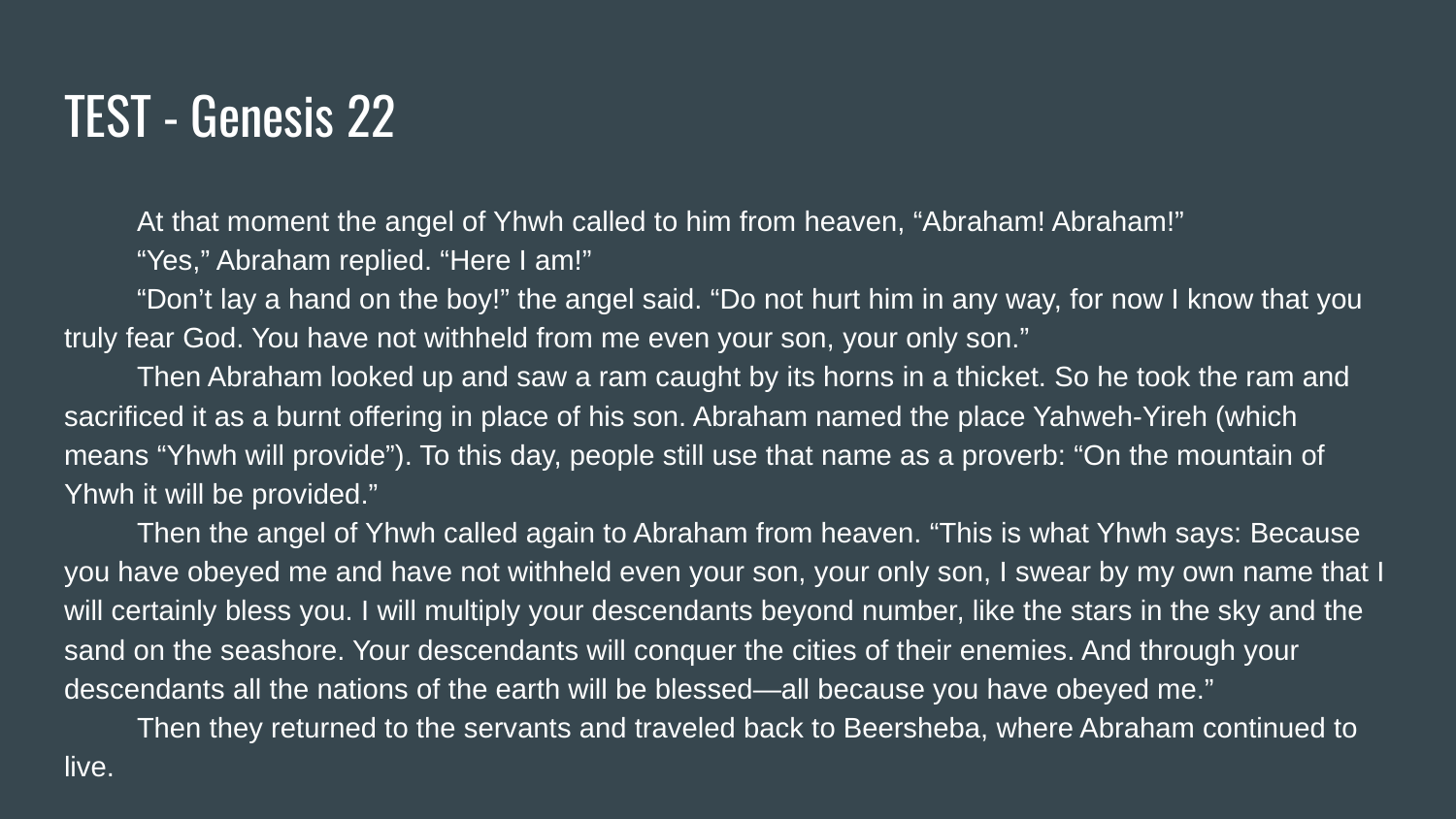

# TEST - Genesis 22
At that moment the angel of Yhwh called to him from heaven, “Abraham! Abraham!”
“Yes,” Abraham replied. “Here I am!”
“Don’t lay a hand on the boy!” the angel said. “Do not hurt him in any way, for now I know that you truly fear God. You have not withheld from me even your son, your only son.”
Then Abraham looked up and saw a ram caught by its horns in a thicket. So he took the ram and sacrificed it as a burnt offering in place of his son. Abraham named the place Yahweh-Yireh (which means “Yhwh will provide”). To this day, people still use that name as a proverb: “On the mountain of Yhwh it will be provided.”
Then the angel of Yhwh called again to Abraham from heaven. “This is what Yhwh says: Because you have obeyed me and have not withheld even your son, your only son, I swear by my own name that I will certainly bless you. I will multiply your descendants beyond number, like the stars in the sky and the sand on the seashore. Your descendants will conquer the cities of their enemies. And through your descendants all the nations of the earth will be blessed—all because you have obeyed me.”
Then they returned to the servants and traveled back to Beersheba, where Abraham continued to live.